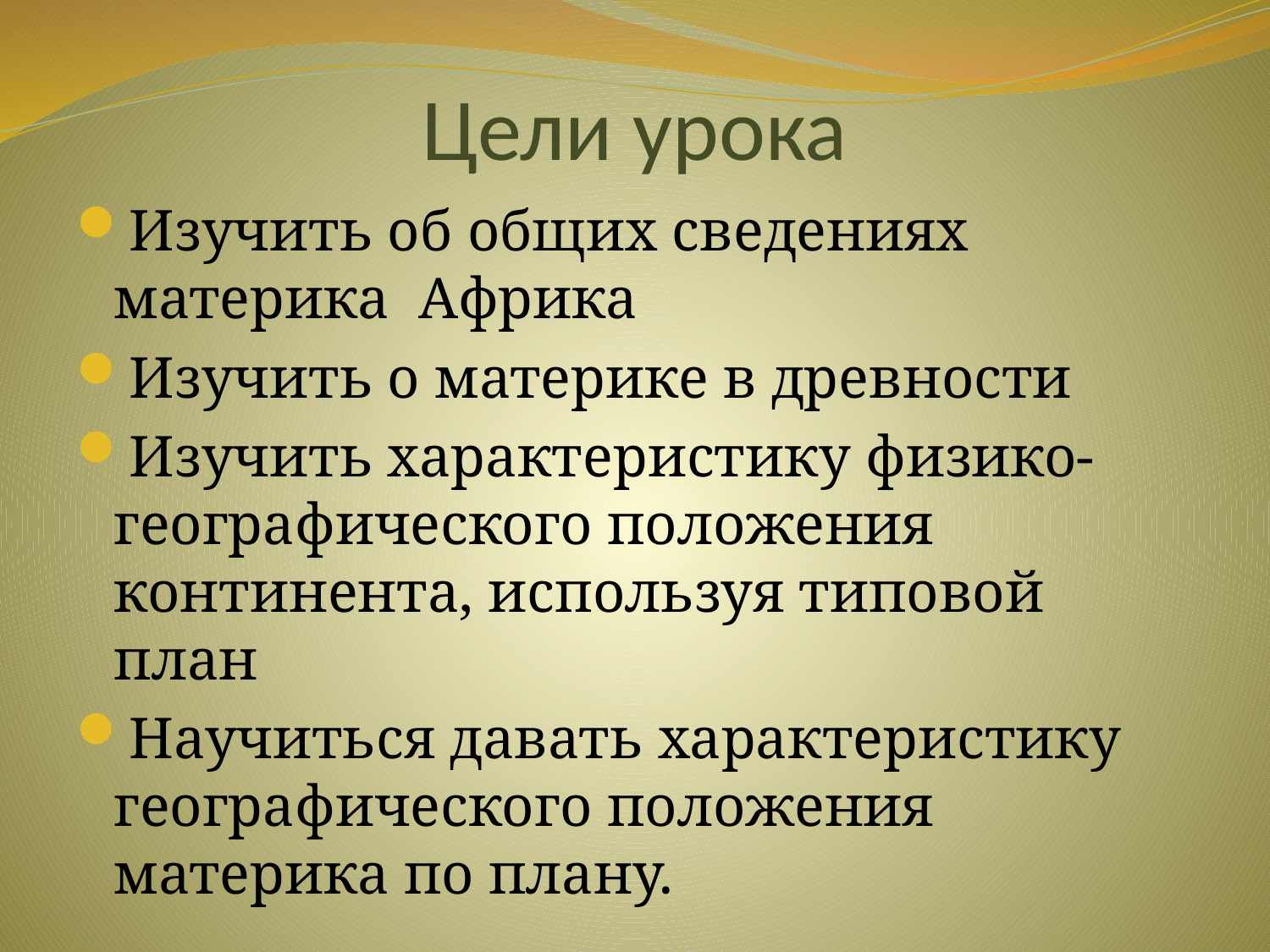

# Цели урока
Изучить об общих сведениях  материка  Африка
Изучить о материке в древности
Изучить характеристику физико-географического положения континента, используя типовой план
Научиться давать характеристику географического положения материка по плану.